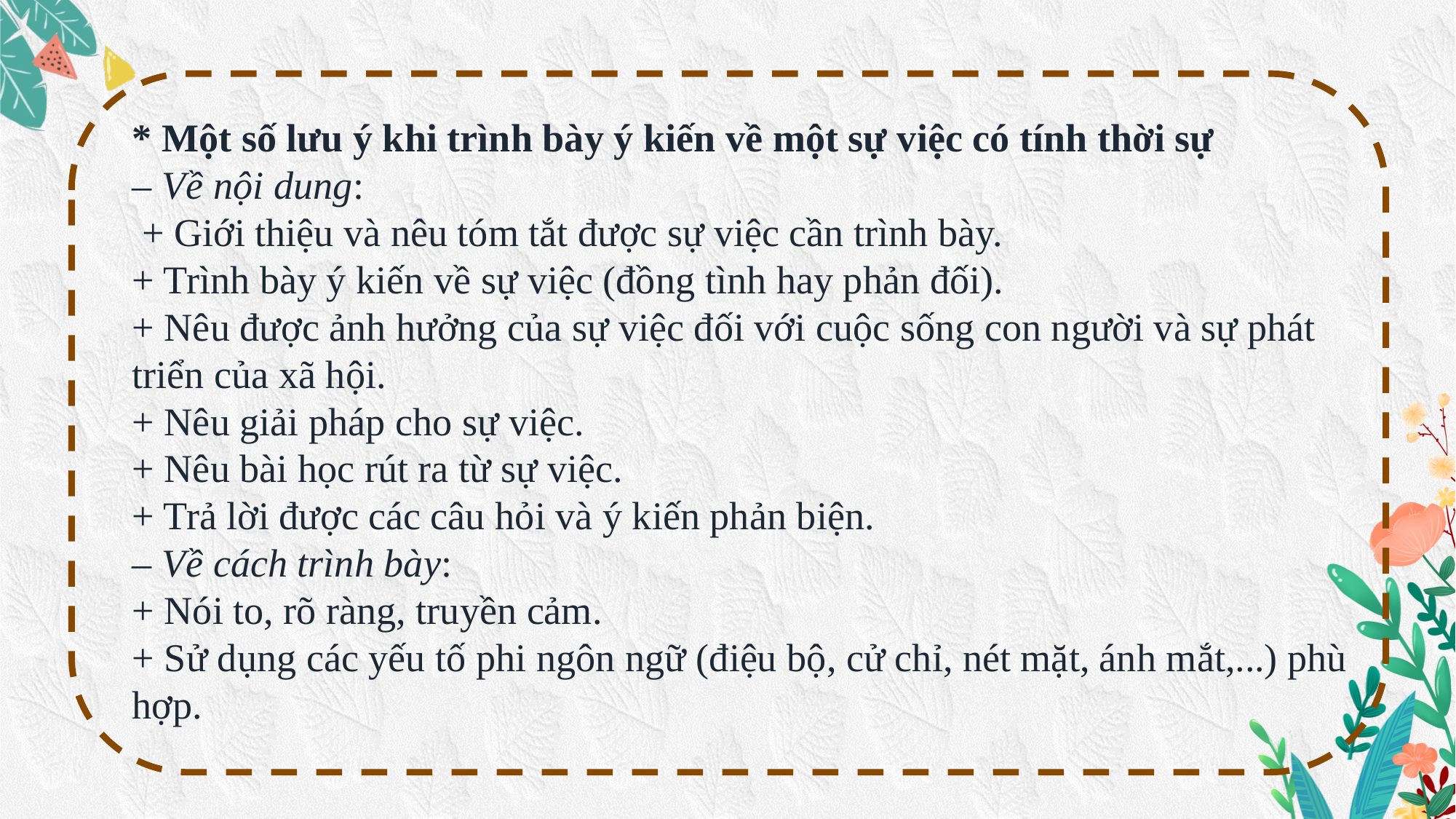

* Một số lưu ý khi trình bày ý kiến về một sự việc có tính thời sự
– Về nội dung:
 + Giới thiệu và nêu tóm tắt được sự việc cần trình bày.
+ Trình bày ý kiến về sự việc (đồng tình hay phản đối).
+ Nêu được ảnh hưởng của sự việc đối với cuộc sống con người và sự phát triển của xã hội.
+ Nêu giải pháp cho sự việc.
+ Nêu bài học rút ra từ sự việc.
+ Trả lời được các câu hỏi và ý kiến phản biện.
– Về cách trình bày:
+ Nói to, rõ ràng, truyền cảm.
+ Sử dụng các yếu tố phi ngôn ngữ (điệu bộ, cử chỉ, nét mặt, ánh mắt,...) phù hợp.